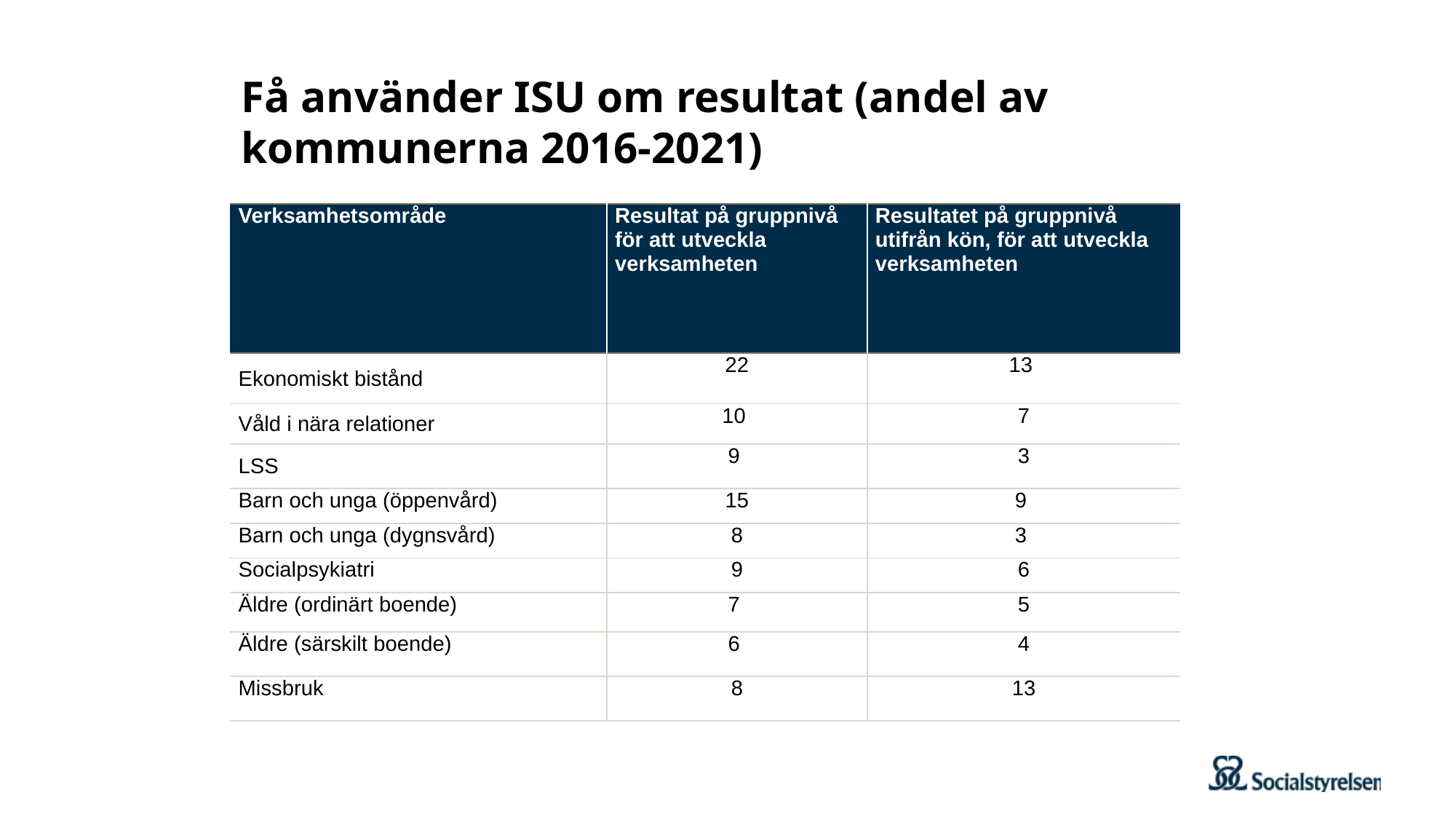

Få använder ISU om resultat (andel av kommunerna 2016-2021)
| Verksamhetsområde | Resultat på gruppnivå för att utveckla verksamheten | Resultatet på gruppnivå utifrån kön, för att utveckla verksamheten |
| --- | --- | --- |
| Ekonomiskt bistånd | 22 | 13 |
| Våld i nära relationer | 10 | 7 |
| LSS | 9 | 3 |
| Barn och unga (öppenvård) | 15 | 9 |
| Barn och unga (dygnsvård) | 8 | 3 |
| Socialpsykiatri | 9 | 6 |
| Äldre (ordinärt boende) | 7 | 5 |
| Äldre (särskilt boende) | 6 | 4 |
| Missbruk | 8 | 13 |